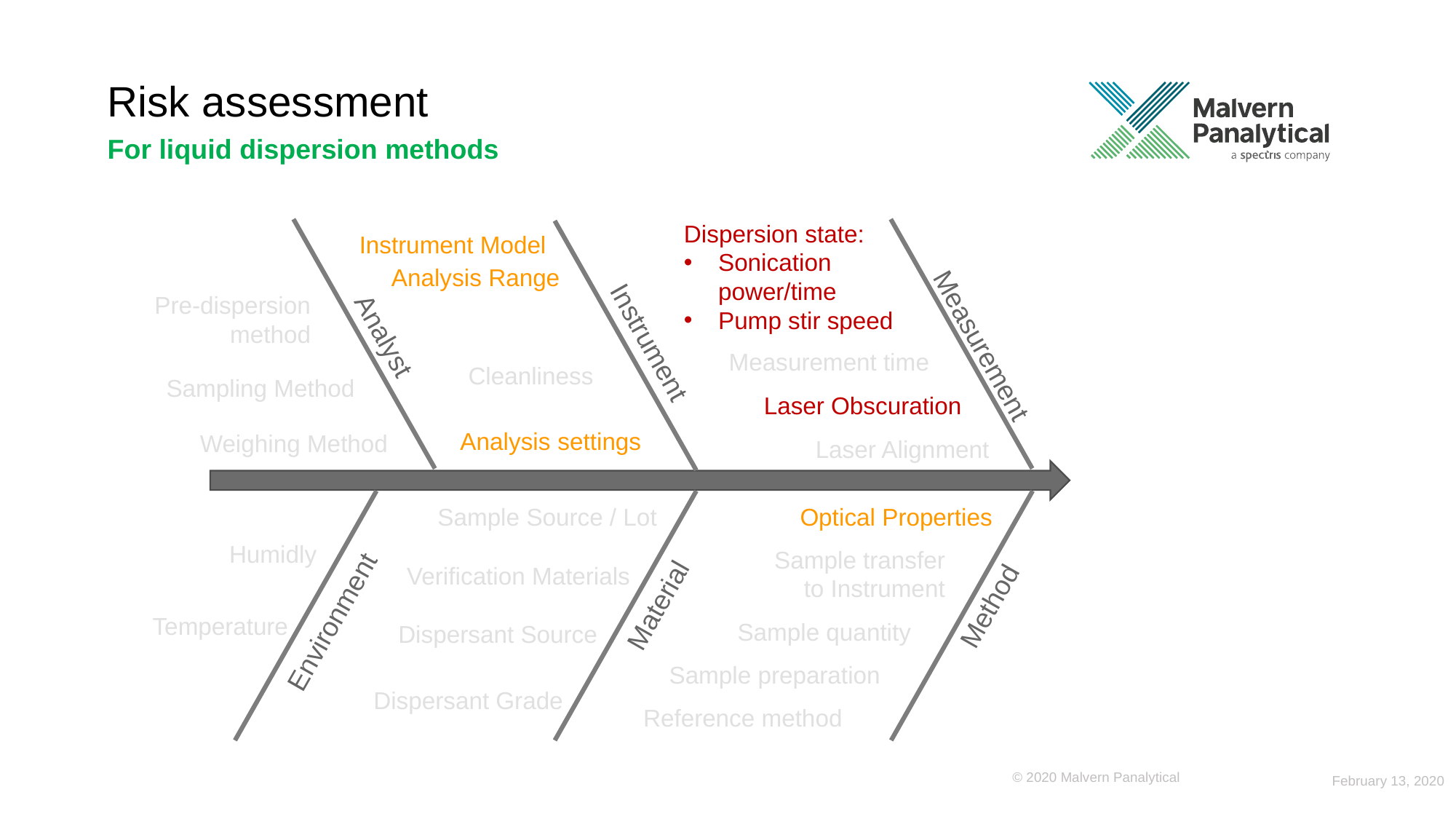

# Risk assessment
For liquid dispersion methods
Dispersion state:
Sonication power/time
Pump stir speed
Instrument Model
Analysis Range
Pre-dispersion method
Analyst
Instrument
Measurement
Measurement time
Cleanliness
Sampling Method
Laser Obscuration
Analysis settings
Weighing Method
Laser Alignment

Sample Source / Lot
Optical Properties
Humidly
Sample transfer to Instrument
Verification Materials
Material
Method
Environment
Temperature
Sample quantity
Dispersant Source
Sample preparation
Dispersant Grade
Reference method
February 13, 2020